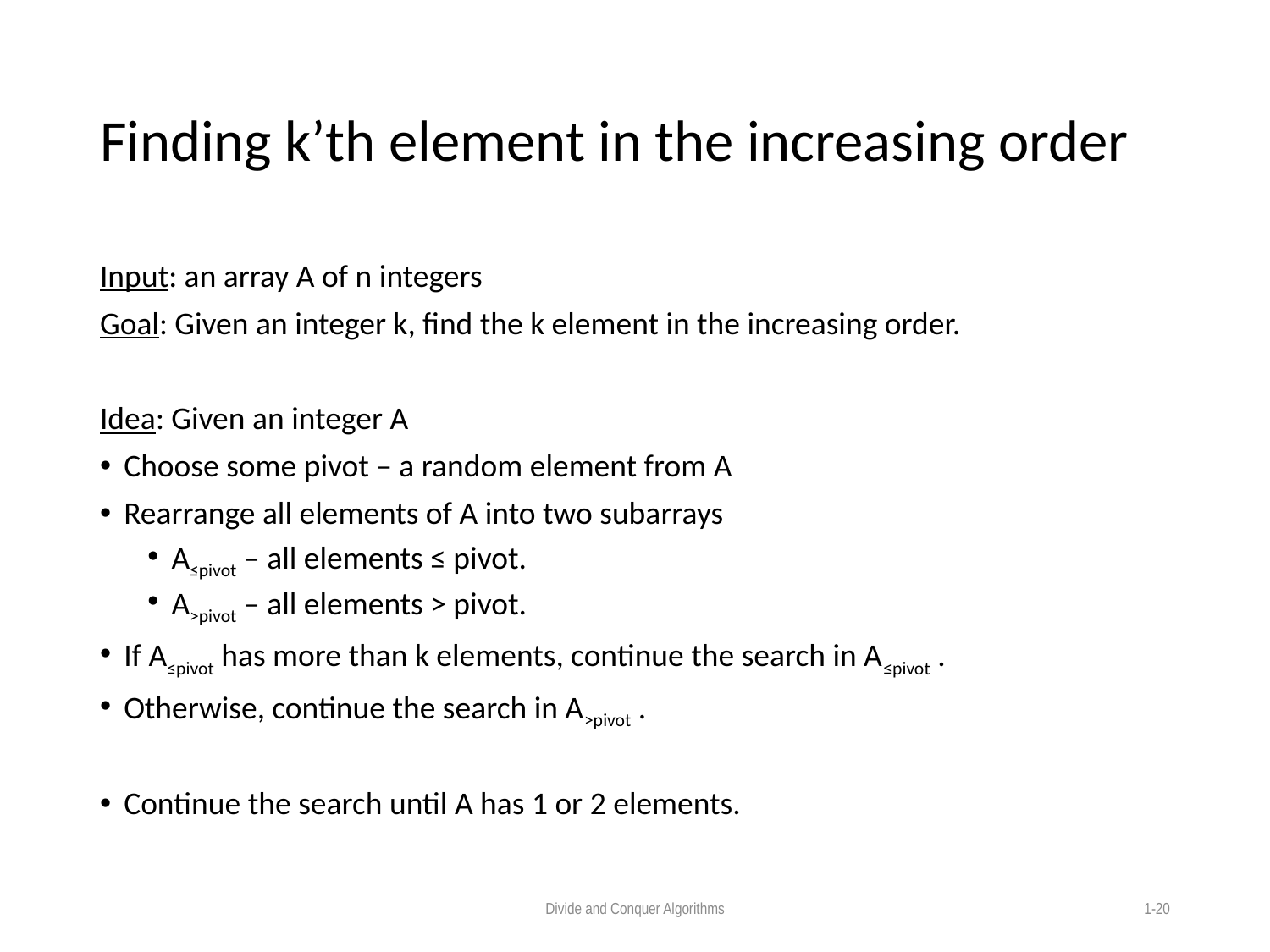

# Finding k’th element in the increasing order
Input: an array A of n integers
Goal: Given an integer k, find the k element in the increasing order.

Idea: Given an integer A
Choose some pivot – a random element from A
Rearrange all elements of A into two subarrays
A≤pivot – all elements ≤ pivot.
A>pivot – all elements > pivot.
If A≤pivot has more than k elements, continue the search in A≤pivot .
Otherwise, continue the search in A>pivot .

Continue the search until A has 1 or 2 elements.
Divide and Conquer Algorithms
1-20